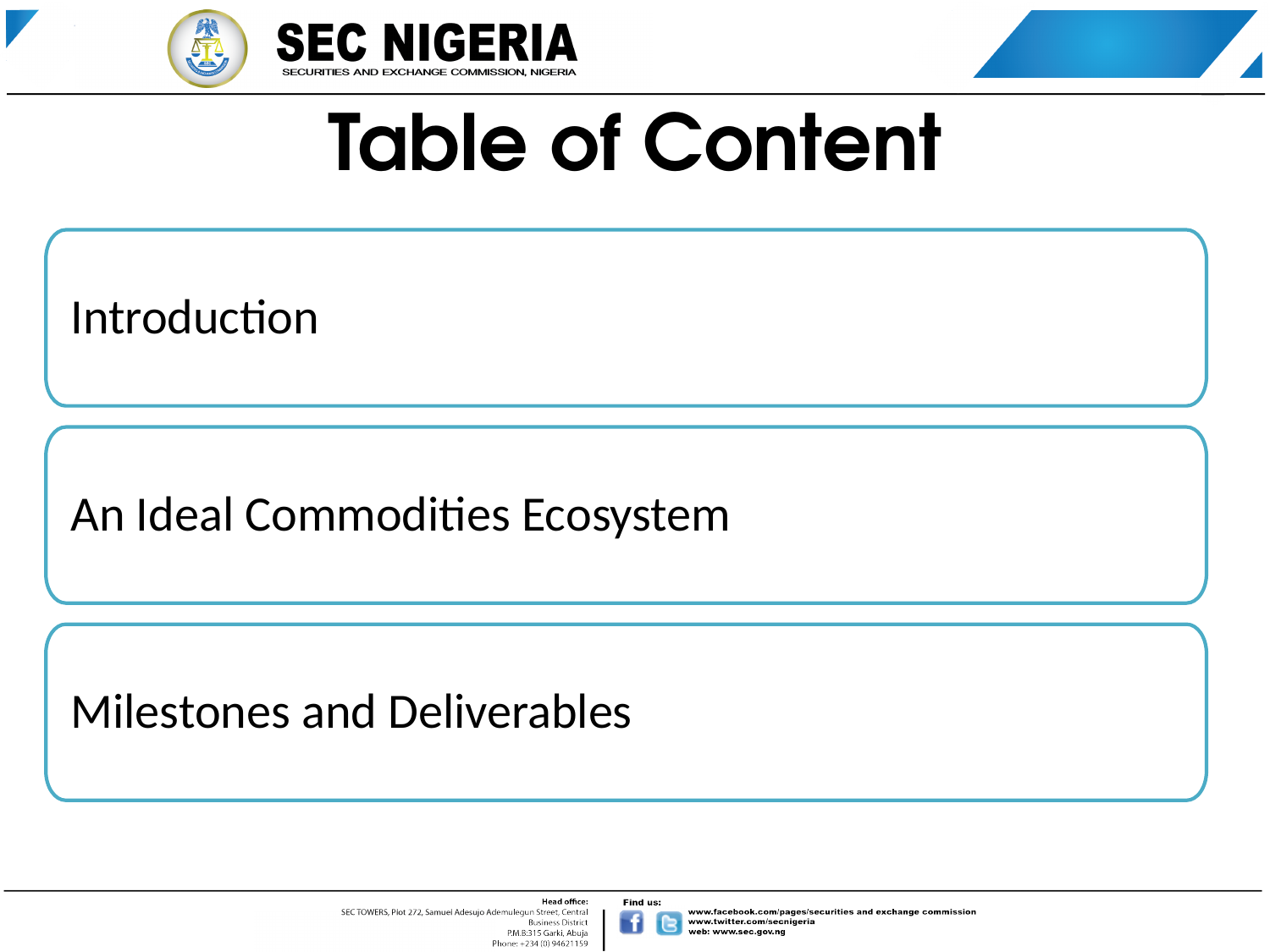

# Table of Content
Introduction
An Ideal Commodities Ecosystem
Milestones and Deliverables